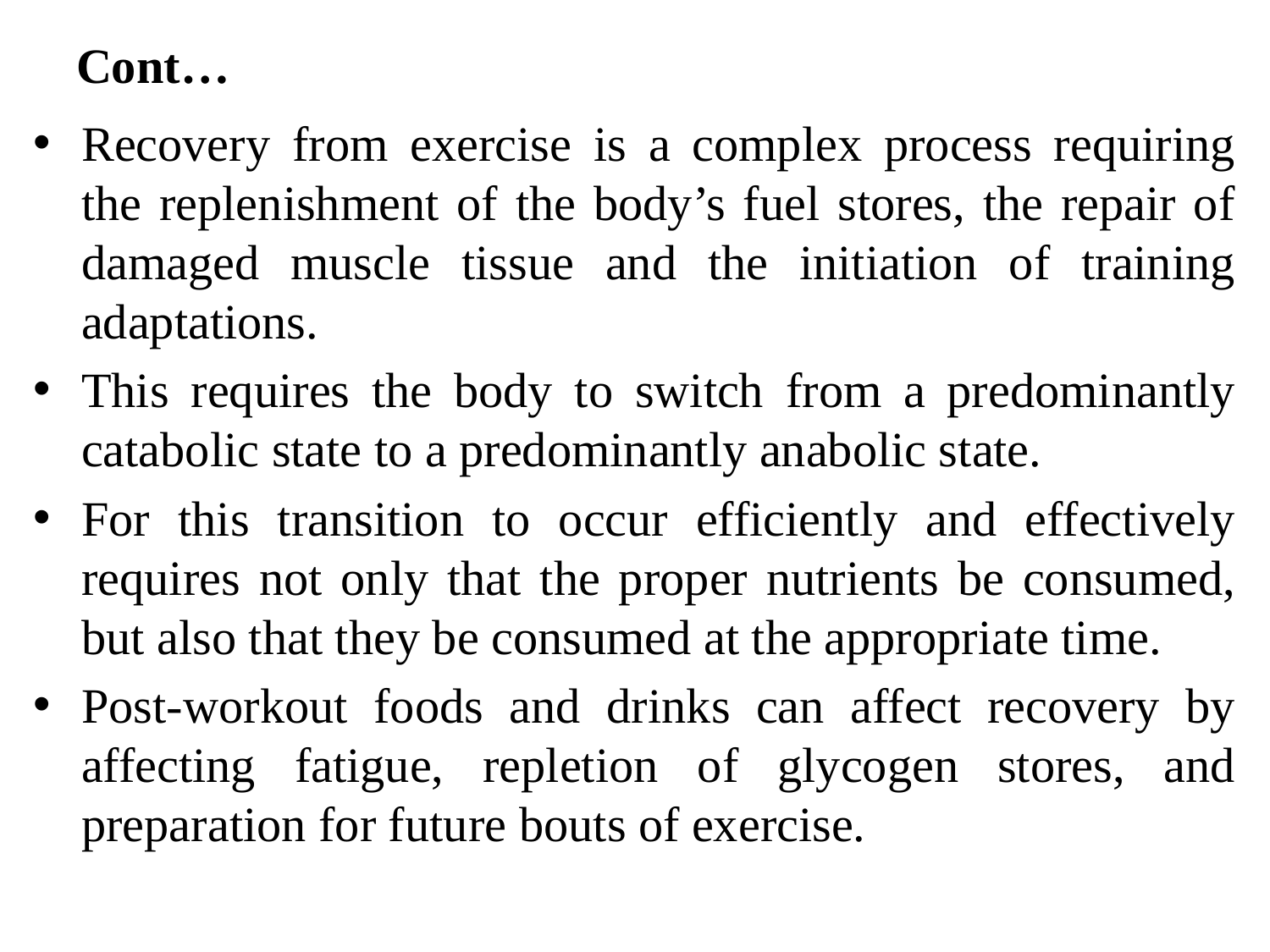

# Cont…
Recovery from exercise is a complex process requiring the replenishment of the body’s fuel stores, the repair of damaged muscle tissue and the initiation of training adaptations.
This requires the body to switch from a predominantly catabolic state to a predominantly anabolic state.
For this transition to occur efficiently and effectively requires not only that the proper nutrients be consumed, but also that they be consumed at the appropriate time.
Post-workout foods and drinks can affect recovery by affecting fatigue, repletion of glycogen stores, and preparation for future bouts of exercise.